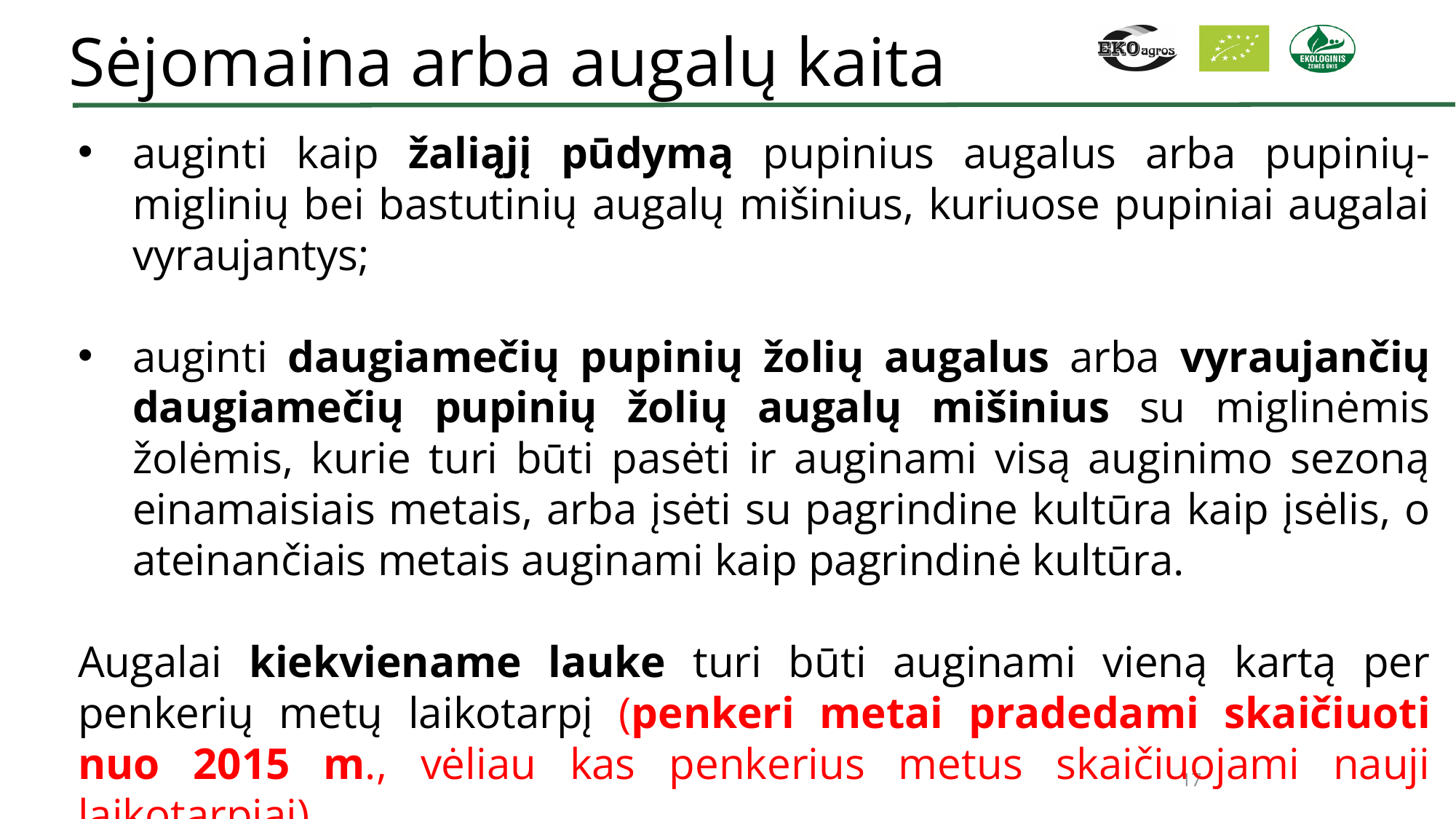

Sėjomaina arba augalų kaita
auginti kaip žaliąjį pūdymą pupinius augalus arba pupinių-miglinių bei bastutinių augalų mišinius, kuriuose pupiniai augalai vyraujantys;

auginti daugiamečių pupinių žolių augalus arba vyraujančių daugiamečių pupinių žolių augalų mišinius su miglinėmis žolėmis, kurie turi būti pasėti ir auginami visą auginimo sezoną einamaisiais metais, arba įsėti su pagrindine kultūra kaip įsėlis, o ateinančiais metais auginami kaip pagrindinė kultūra.

Augalai kiekviename lauke turi būti auginami vieną kartą per penkerių metų laikotarpį (penkeri metai pradedami skaičiuoti nuo 2015 m., vėliau kas penkerius metus skaičiuojami nauji laikotarpiai).
17